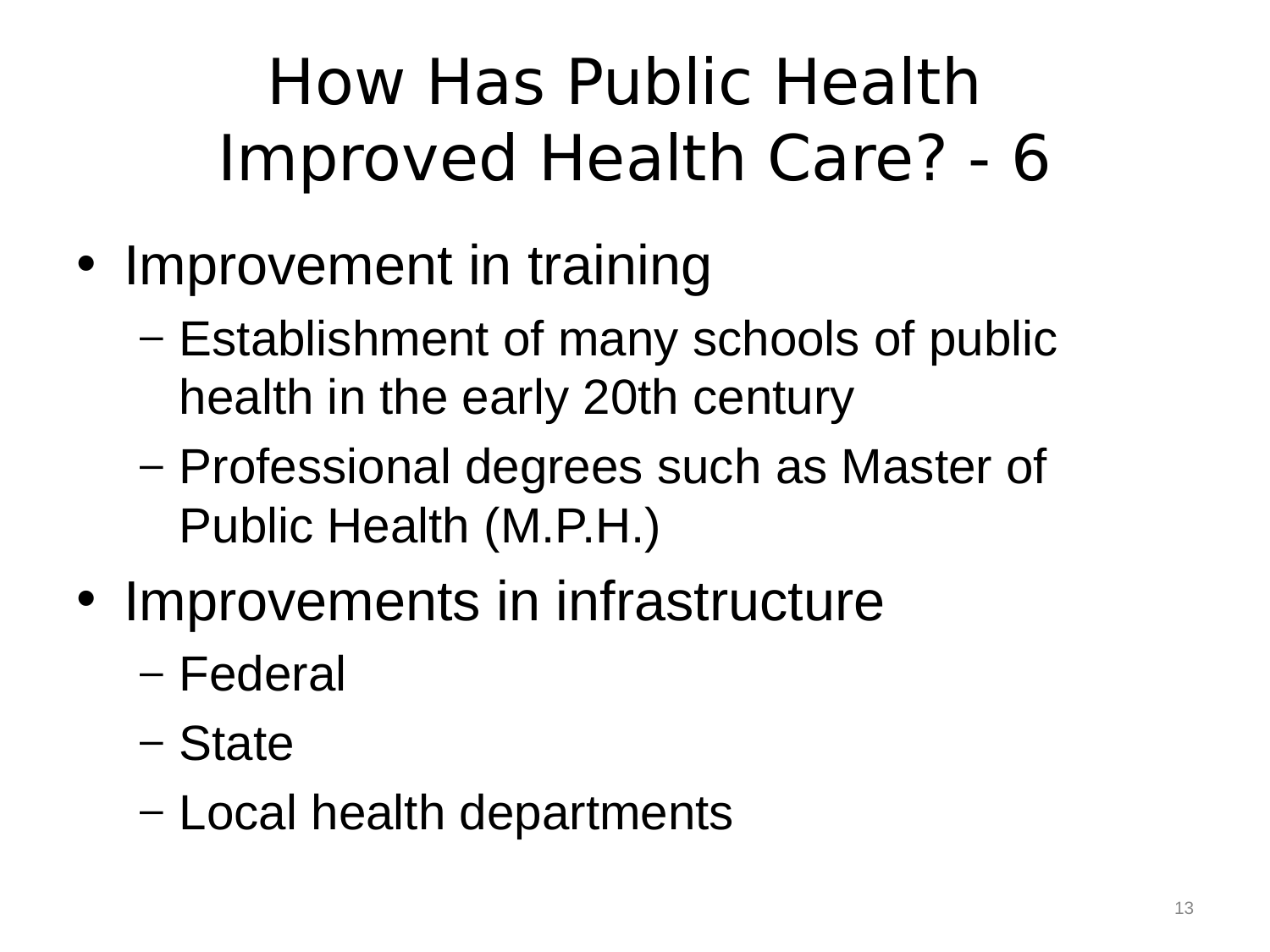

# How Has Public Health Improved Health Care? - 6
Improvement in training
Establishment of many schools of public health in the early 20th century
Professional degrees such as Master of Public Health (M.P.H.)
Improvements in infrastructure
Federal
State
Local health departments

13